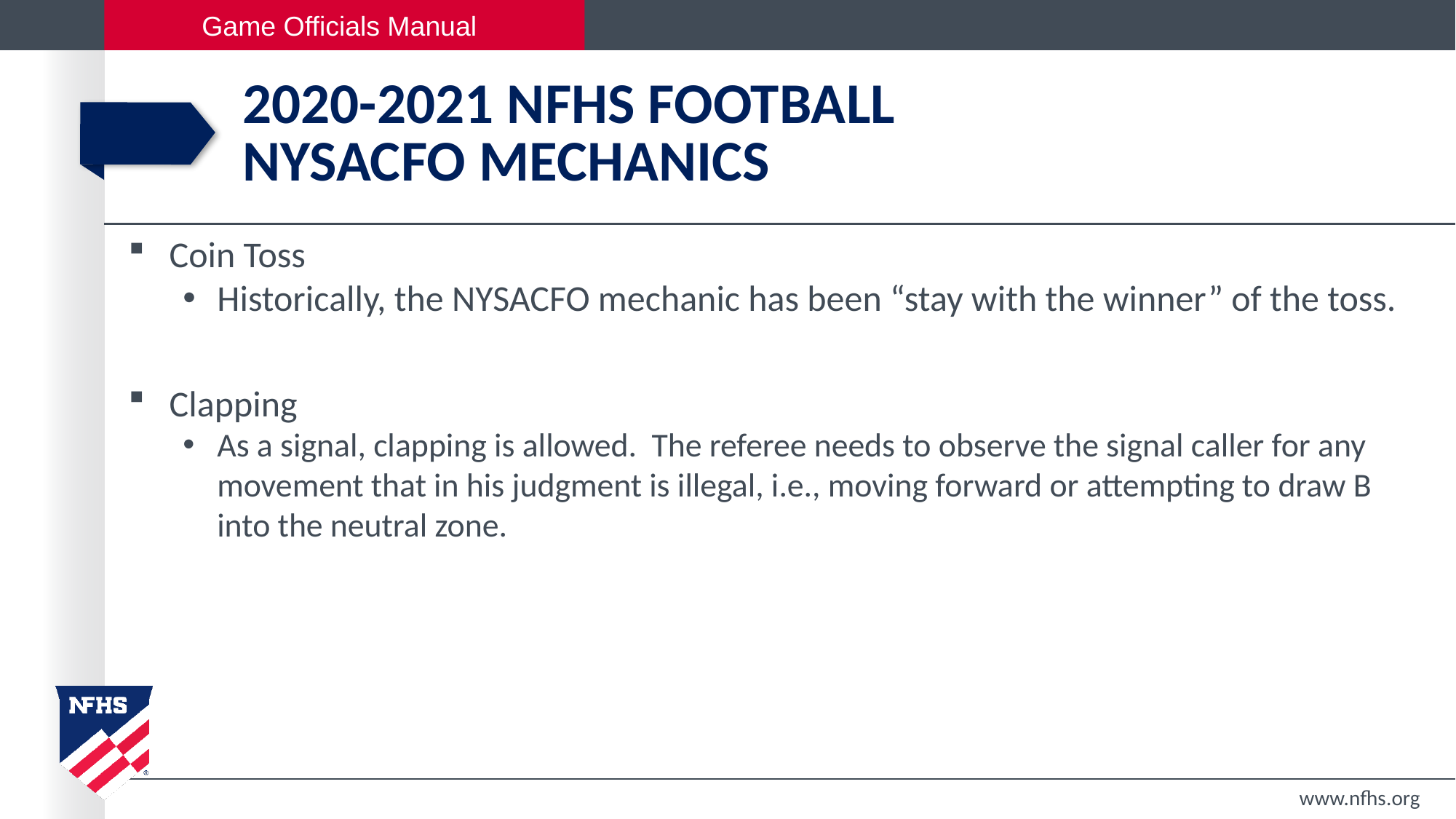

Game Officials Manual
# 2020-2021 Nfhs football NYSACFO MECHANICS

Coin Toss
Historically, the NYSACFO mechanic has been “stay with the winner” of the toss.

Clapping
As a signal, clapping is allowed.  The referee needs to observe the signal caller for any movement that in his judgment is illegal, i.e., moving forward or attempting to draw B into the neutral zone.
www.nfhs.org